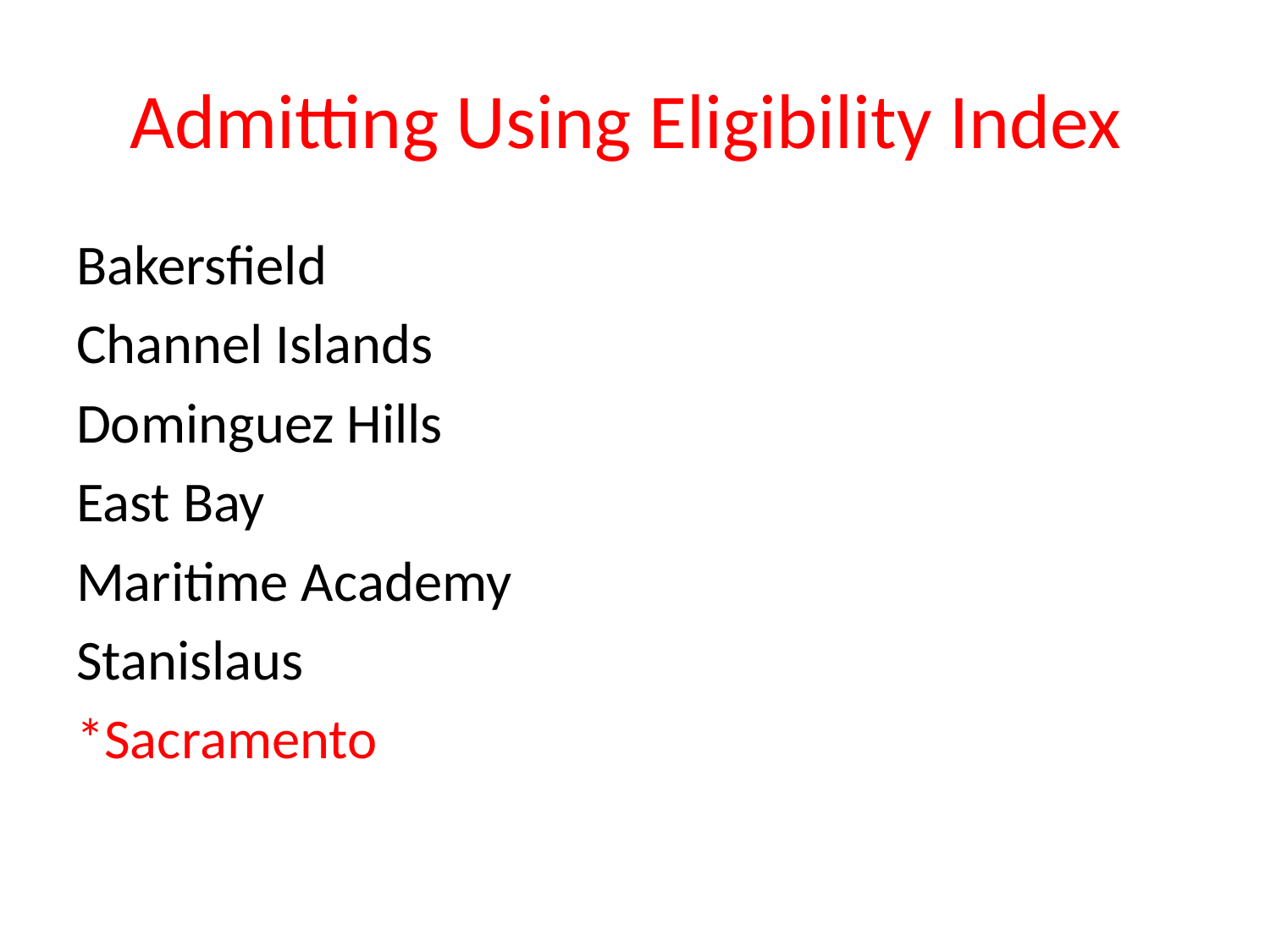

# Admitting Using Eligibility Index
Bakersfield
Channel Islands
Dominguez Hills
East Bay
Maritime Academy
Stanislaus
*Sacramento